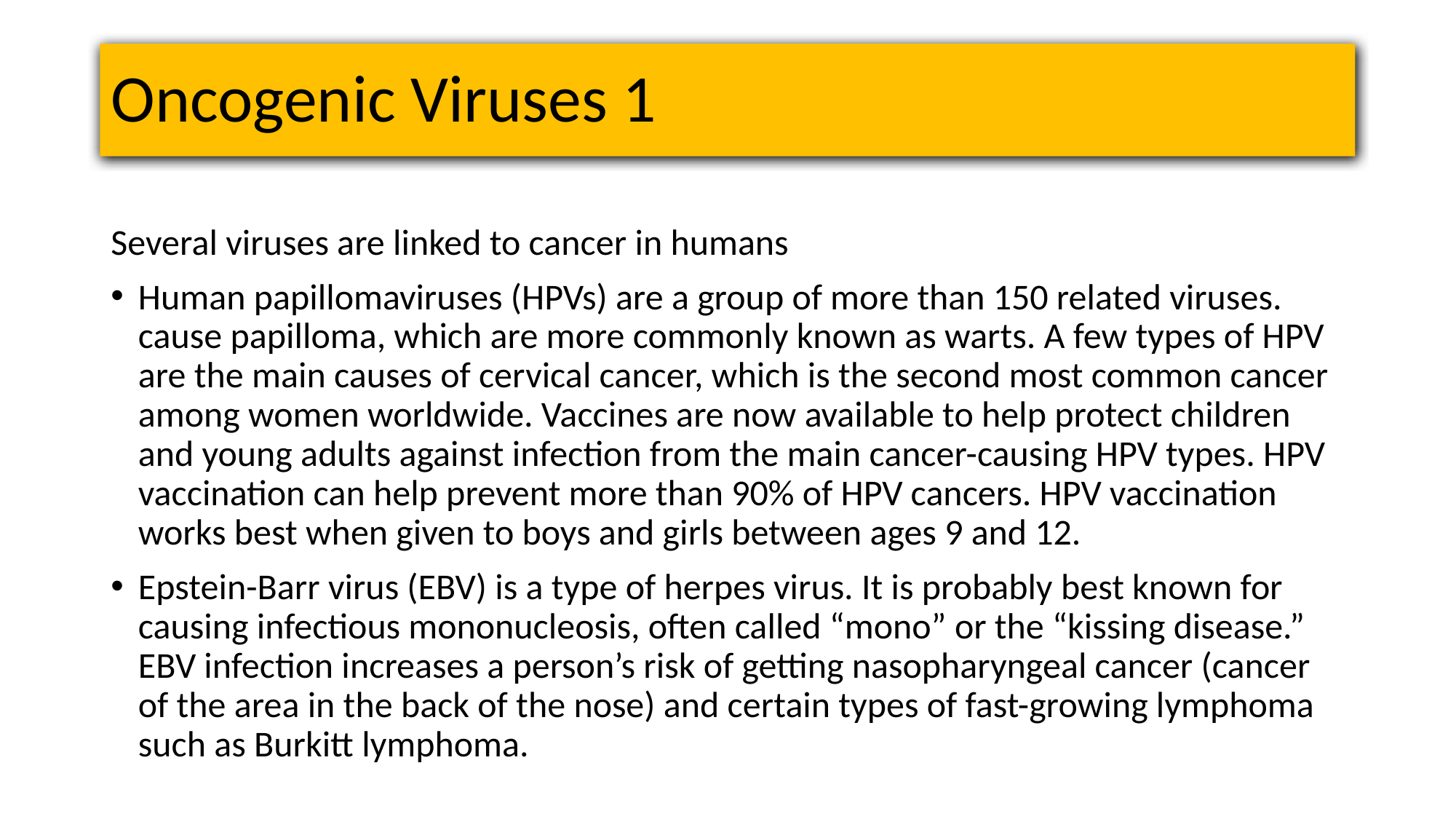

# Oncogenic Viruses 1
Several viruses are linked to cancer in humans
Human papillomaviruses (HPVs) are a group of more than 150 related viruses. cause papilloma, which are more commonly known as warts. A few types of HPV are the main causes of cervical cancer, which is the second most common cancer among women worldwide. Vaccines are now available to help protect children and young adults against infection from the main cancer-causing HPV types. HPV vaccination can help prevent more than 90% of HPV cancers. HPV vaccination works best when given to boys and girls between ages 9 and 12.
Epstein-Barr virus (EBV) is a type of herpes virus. It is probably best known for causing infectious mononucleosis, often called “mono” or the “kissing disease.” EBV infection increases a person’s risk of getting nasopharyngeal cancer (cancer of the area in the back of the nose) and certain types of fast-growing lymphoma such as Burkitt lymphoma.